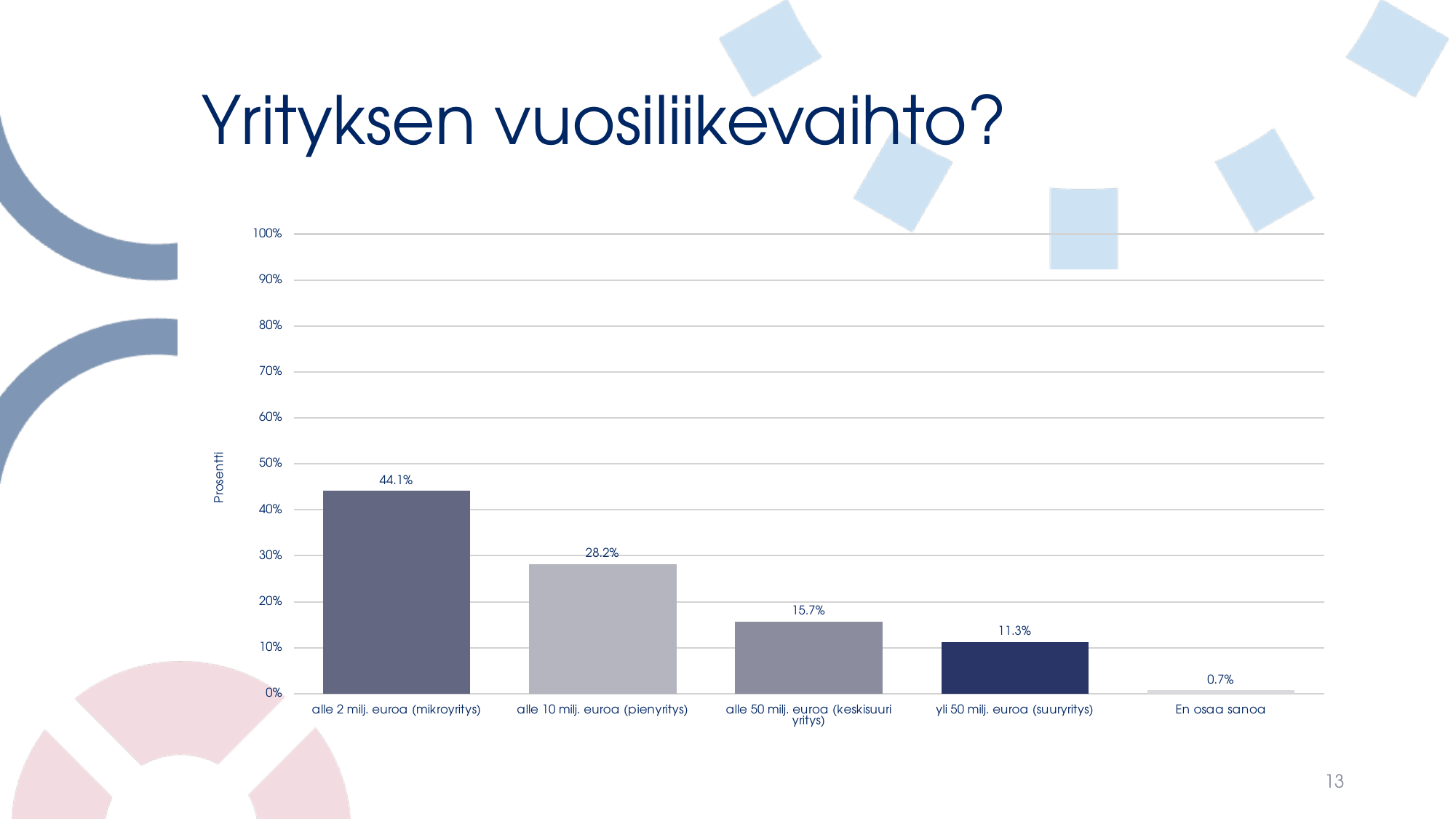

# Yrityksen vuosiliikevaihto?

### Chart

| Category | Yrityksen vuosiliikevaihto? |
|---|---|
| alle 2 milj. euroa (mikroyritys) | 0.4411764705882353 |
| alle 10 milj. euroa (pienyritys) | 0.281947261663286 |
| alle 50 milj. euroa (keskisuuri yritys) | 0.15720081135902636 |
| yli 50 milj. euroa (suuryritys) | 0.11257606490872211 |
| En osaa sanoa | 0.007099391480730223 |
13